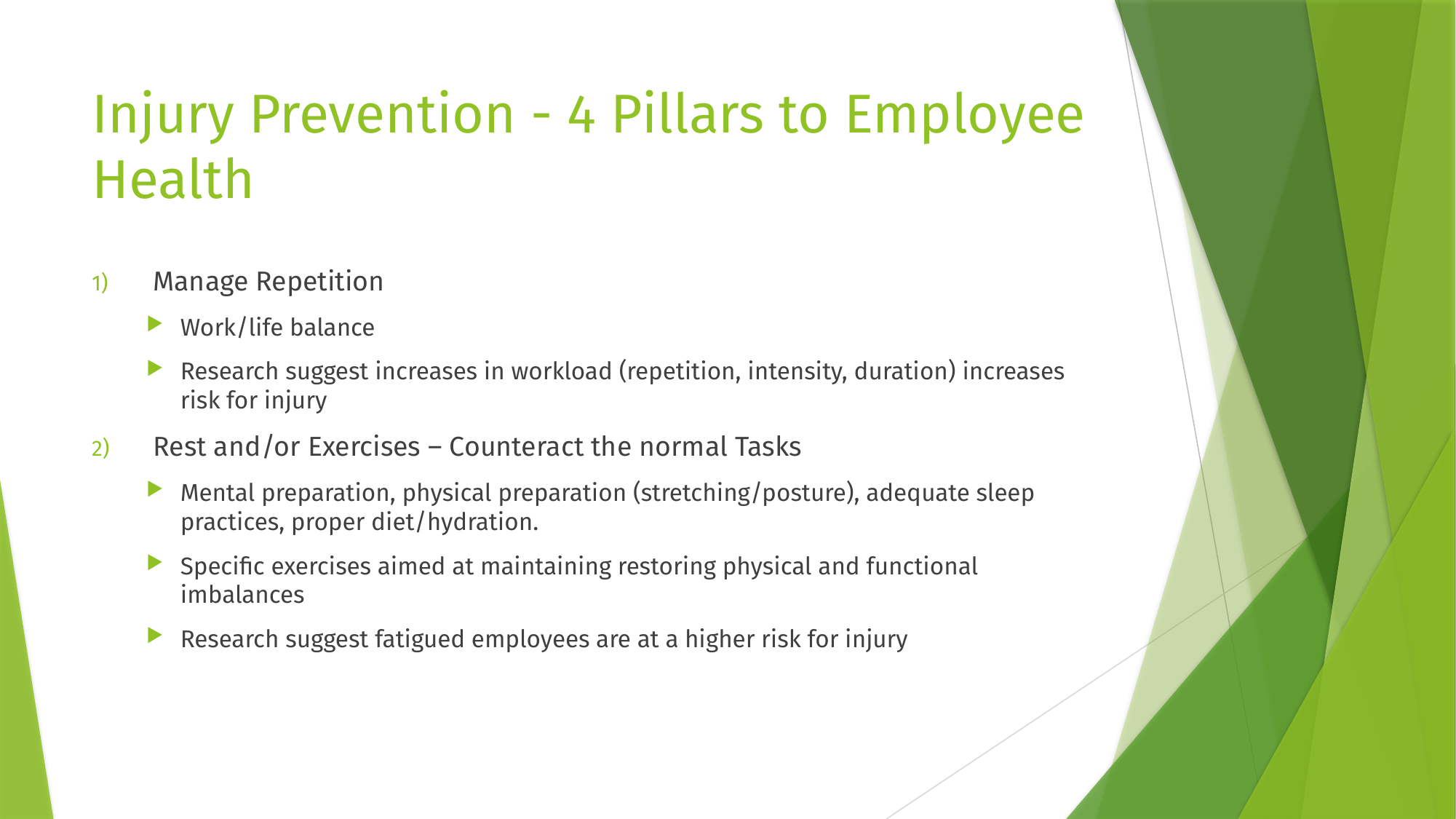

# Injury Prevention - 4 Pillars to Employee Health
Manage Repetition
Work/life balance
Research suggest increases in workload (repetition, intensity, duration) increases risk for injury
Rest and/or Exercises – Counteract the normal Tasks
Mental preparation, physical preparation (stretching/posture), adequate sleep practices, proper diet/hydration.
Specific exercises aimed at maintaining restoring physical and functional imbalances
Research suggest fatigued employees are at a higher risk for injury